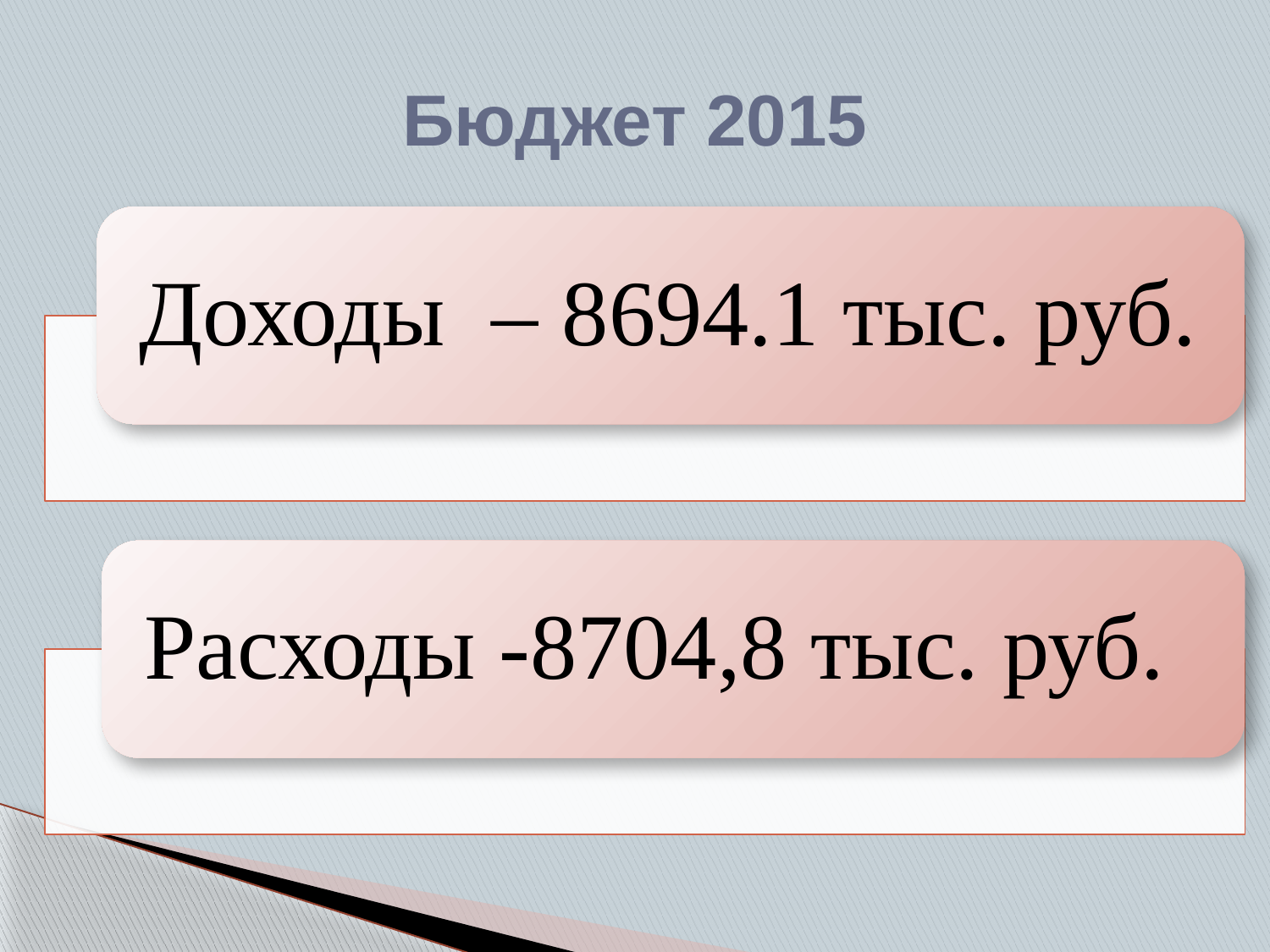

# Бюджет 2015
Доходы  – 8694.1 тыс. руб.
Расходы -8704,8 тыс. руб.